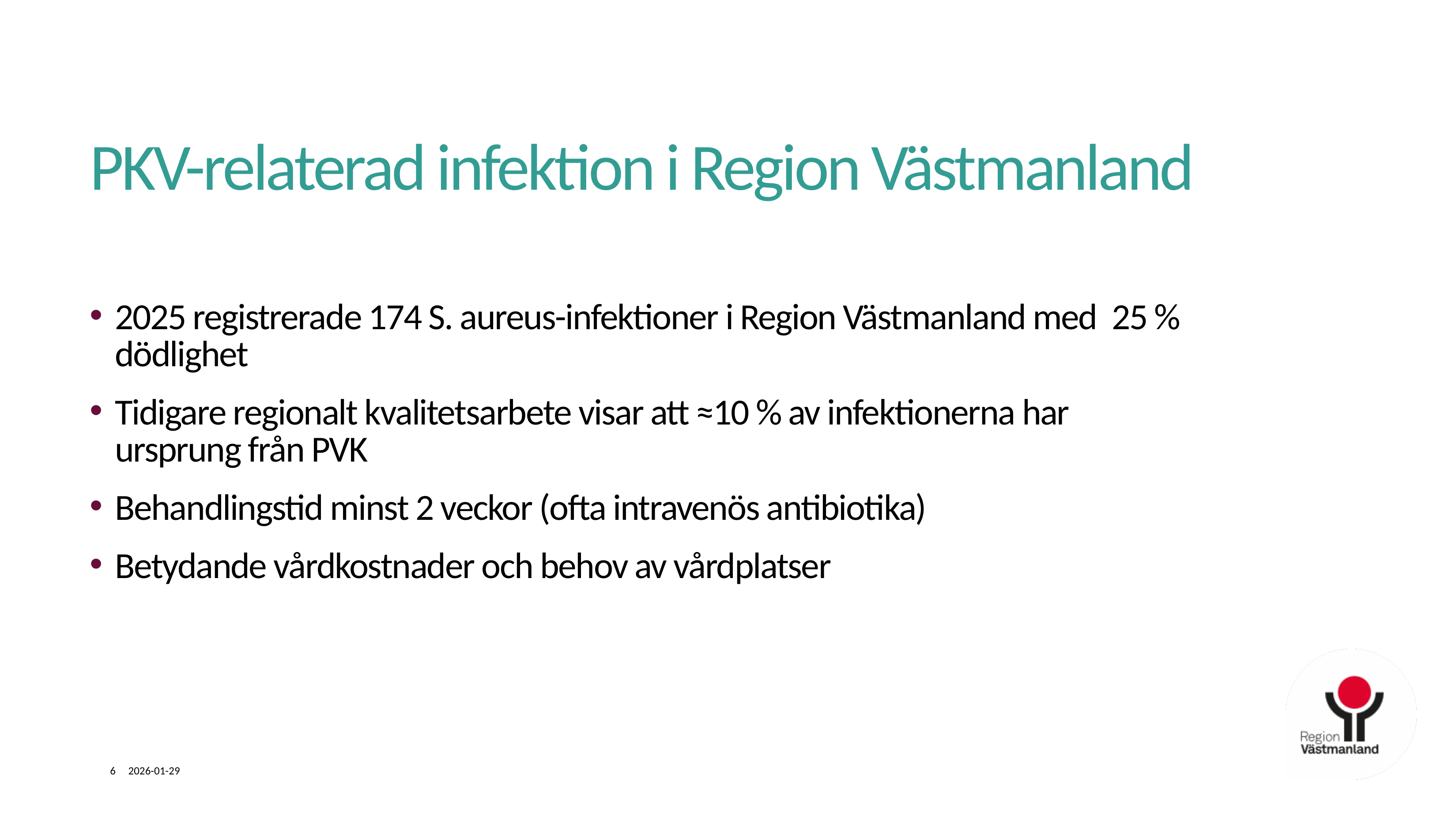

# PKV-relaterad infektion i Region Västmanland

2025 registrerade 174 S. aureus-infektioner i Region Västmanland med  25 % dödlighet
Tidigare regionalt kvalitetsarbete visar att ≈10 % av infektionerna har ursprung från PVK
Behandlingstid minst 2 veckor (ofta intravenös antibiotika)
Betydande vårdkostnader och behov av vårdplatser

6
2026-01-29